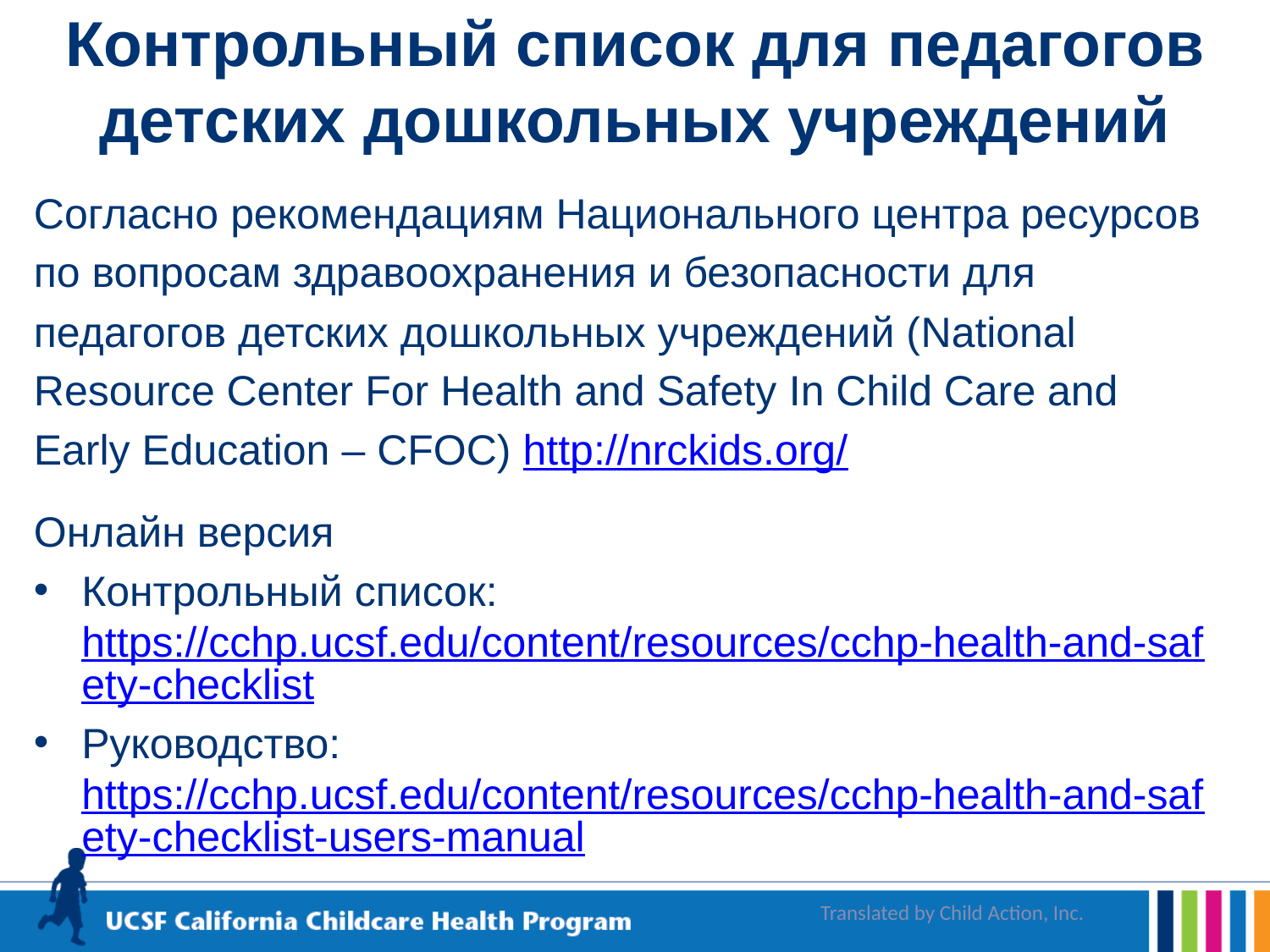

# Контрольный список для педагогов детских дошкольных учреждений
Согласно рекомендациям Национального центра ресурсов
по вопросам здравоохранения и безопасности для
педагогов детских дошкольных учреждений (National
Resource Center For Health and Safety In Child Care and
Early Education – CFOC) http://nrckids.org/

Онлайн версия
Контрольный список: https://cchp.ucsf.edu/content/resources/cchp-health-and-safety-checklist
Руководство: https://cchp.ucsf.edu/content/resources/cchp-health-and-safety-checklist-users-manual

Translated by Child Action, Inc.